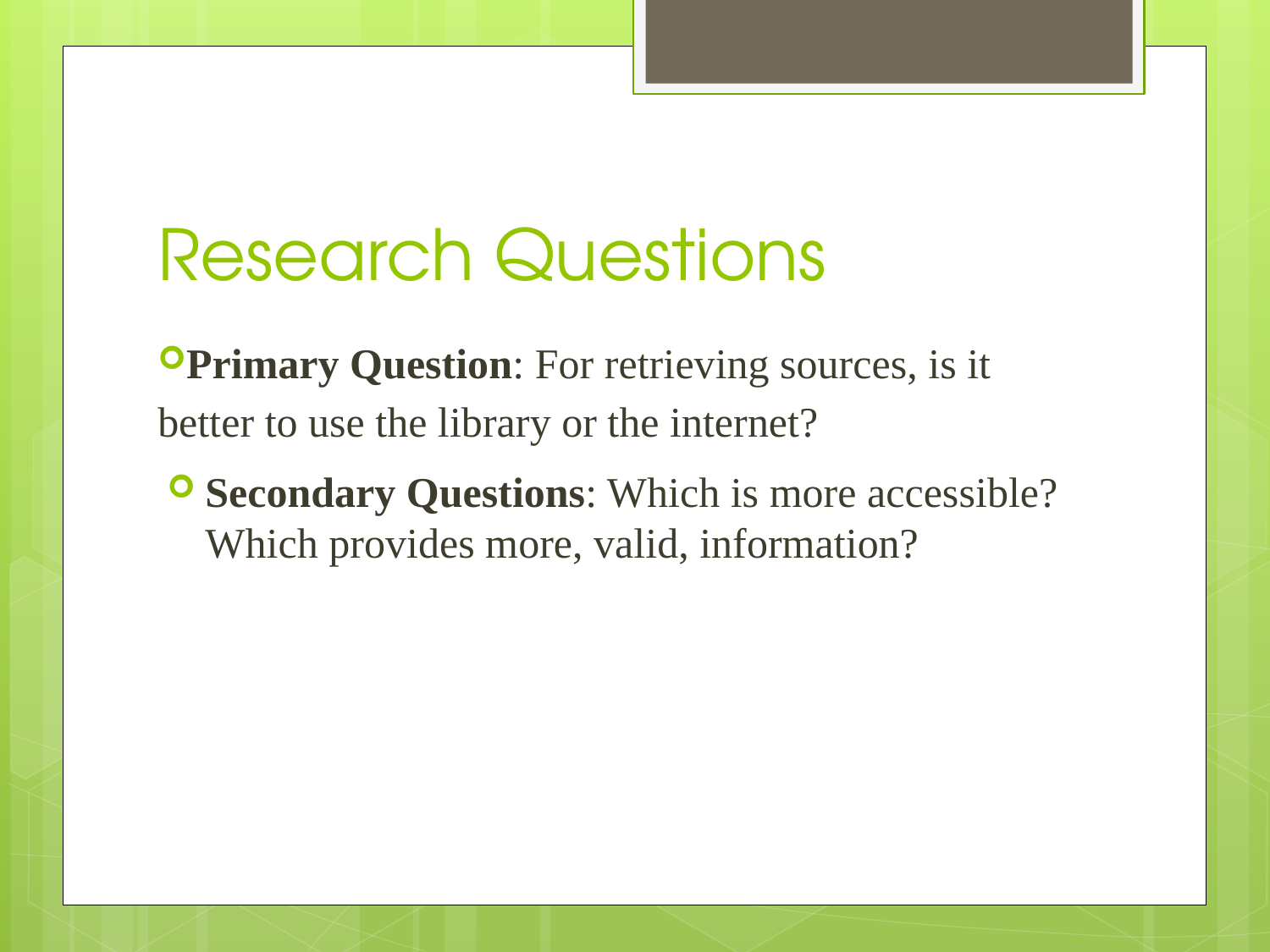

# Research Questions
Primary Question: For retrieving sources, is it better to use the library or the internet?
Secondary Questions: Which is more accessible? Which provides more, valid, information?